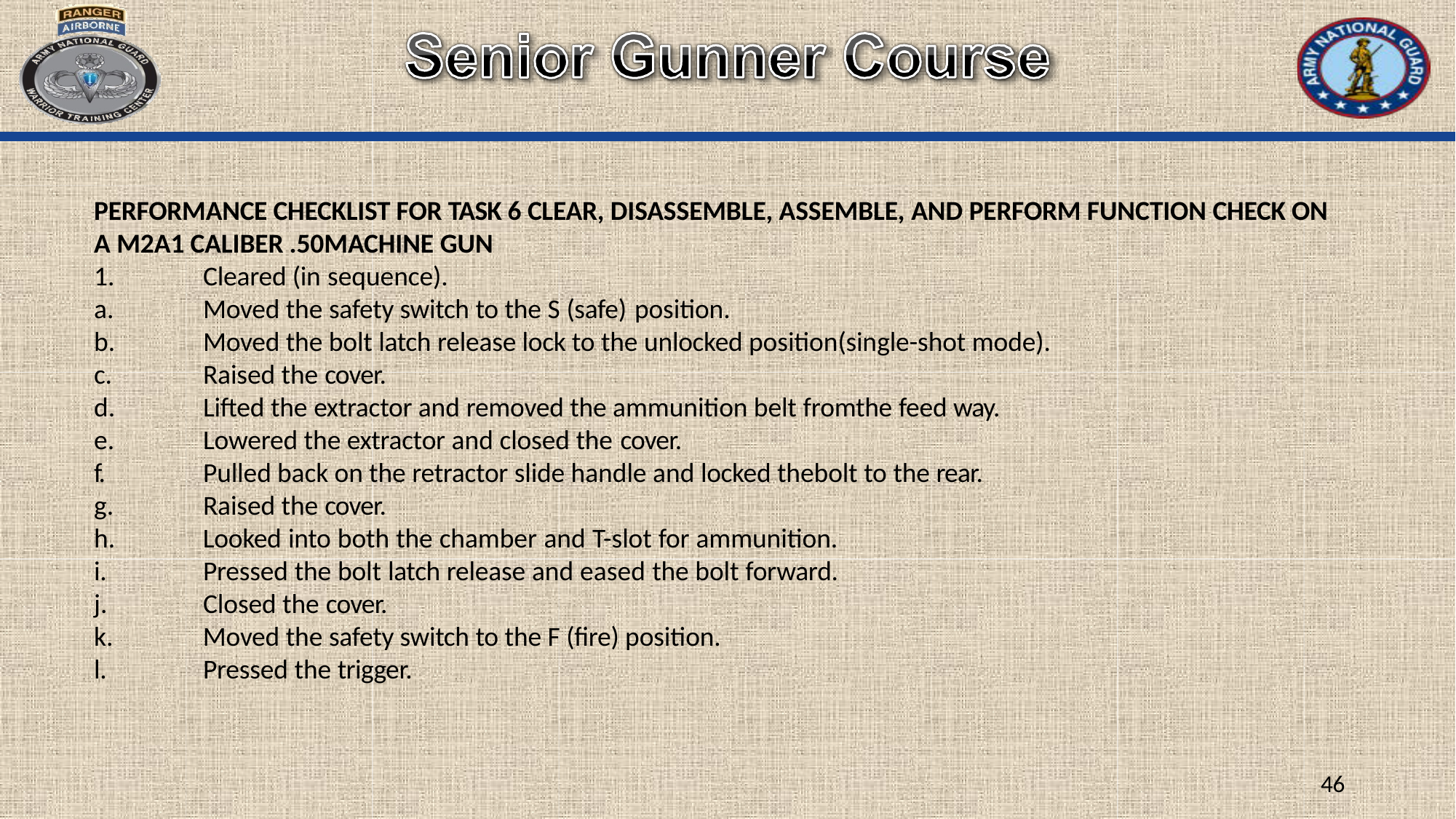

PERFORMANCE CHECKLIST FOR TASK 6 CLEAR, DISASSEMBLE, ASSEMBLE, AND PERFORM FUNCTION CHECK ON  A M2A1 CALIBER .50MACHINE GUN
1.
a.
b.
c.
d.
e.
f.
g.
h.
i.
j.
k.
l.
Cleared (in sequence).
Moved the safety switch to the S (safe) position.
Moved the bolt latch release lock to the unlocked position(single-shot mode).  Raised the cover.
Lifted the extractor and removed the ammunition belt fromthe feed way.  Lowered the extractor and closed the cover.
Pulled back on the retractor slide handle and locked thebolt to the rear.  Raised the cover.
Looked into both the chamber and T-slot for ammunition.  Pressed the bolt latch release and eased the bolt forward.  Closed the cover.
Moved the safety switch to the F (fire) position.  Pressed the trigger.
46